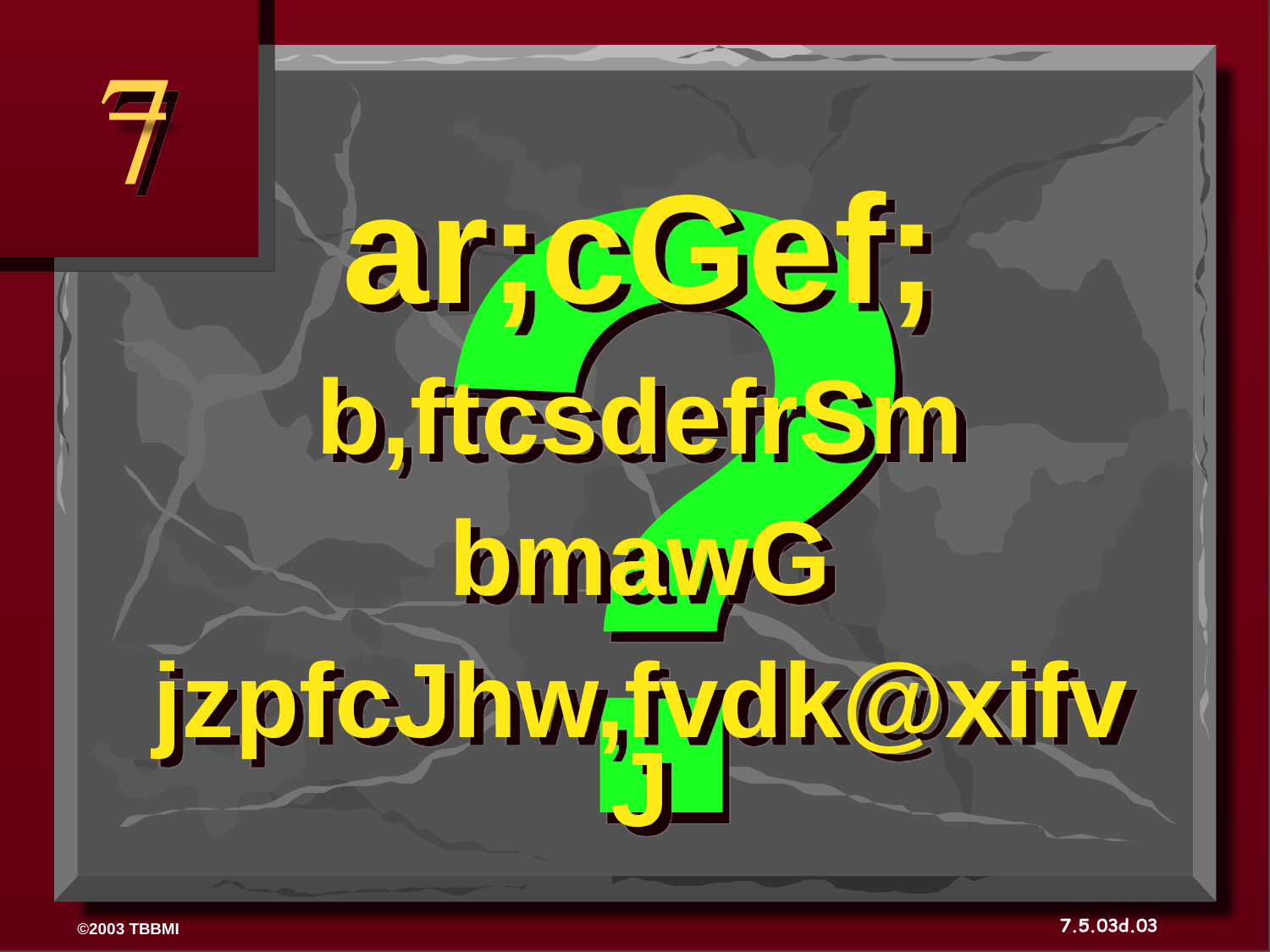

?

7

ar;cGef;
 b,ftcsdefrSm
bmawG
jzpfcJhw,fvdk@xifvJ

03